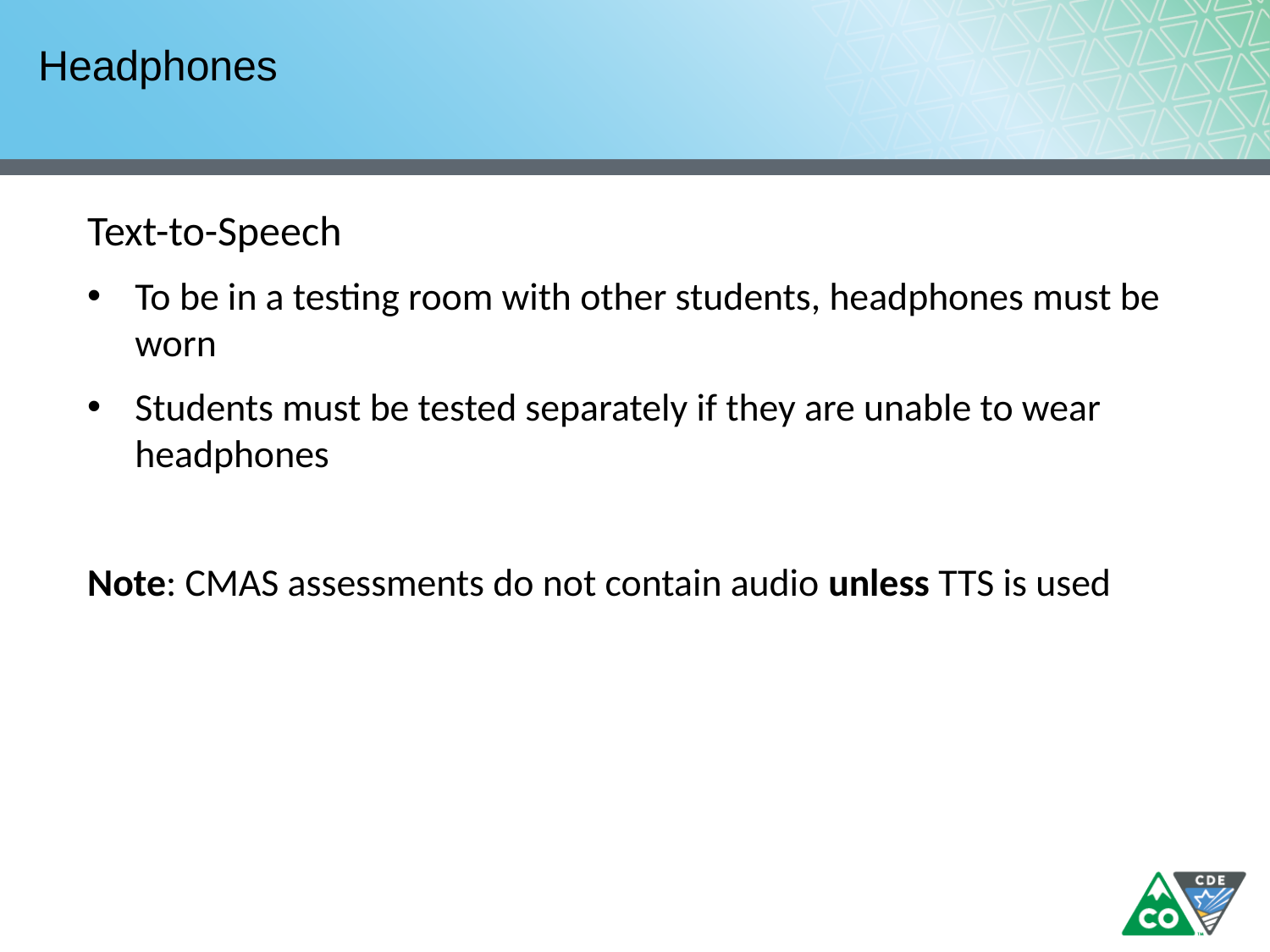

# Headphones
Text-to-Speech
To be in a testing room with other students, headphones must be worn
Students must be tested separately if they are unable to wear headphones

Note: CMAS assessments do not contain audio unless TTS is used